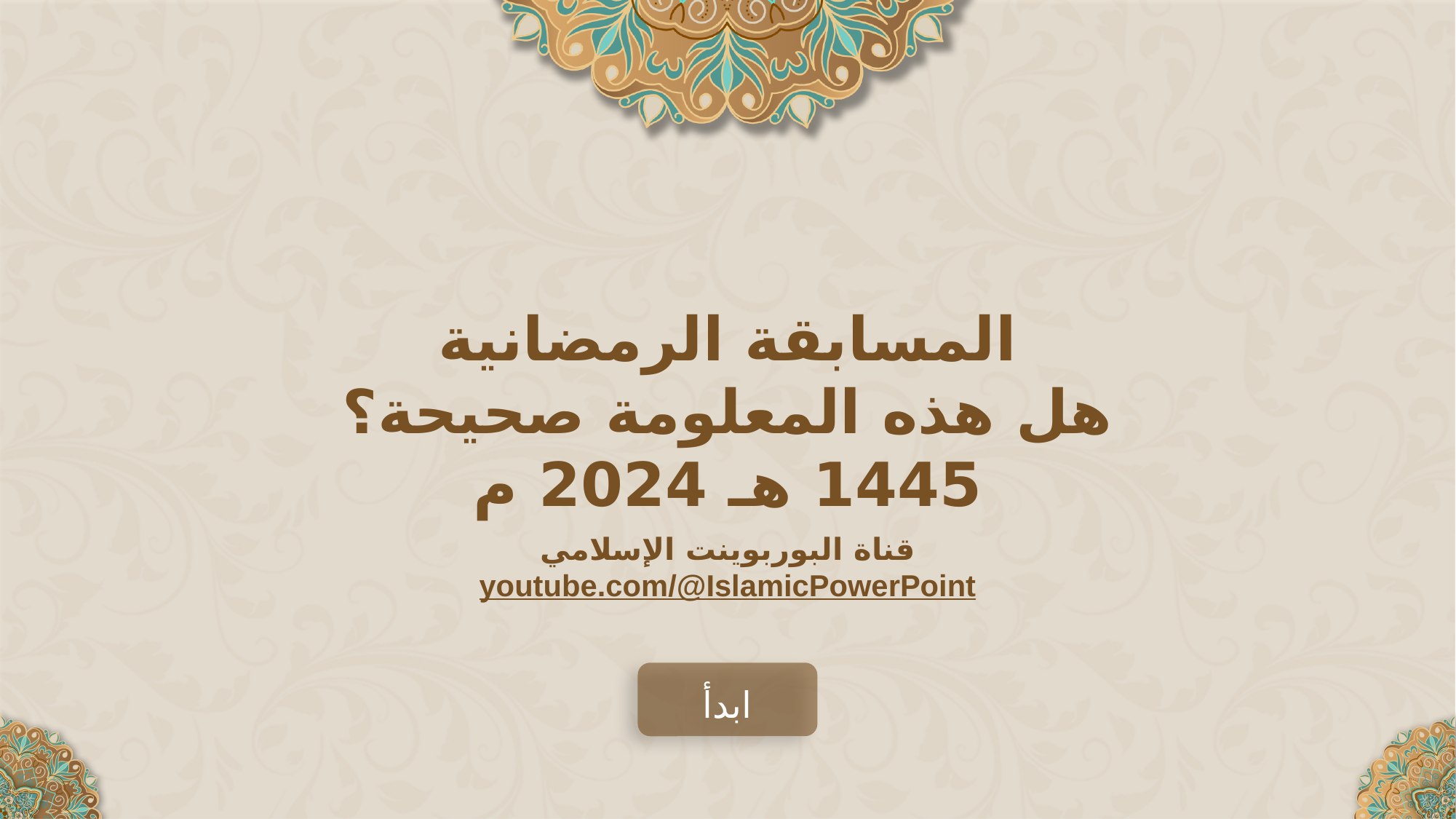

المسابقة الرمضانية
هل هذه المعلومة صحيحة؟
1445 هـ 2024 م
قناة البوربوينت الإسلامي
youtube.com/@IslamicPowerPoint
ابدأ